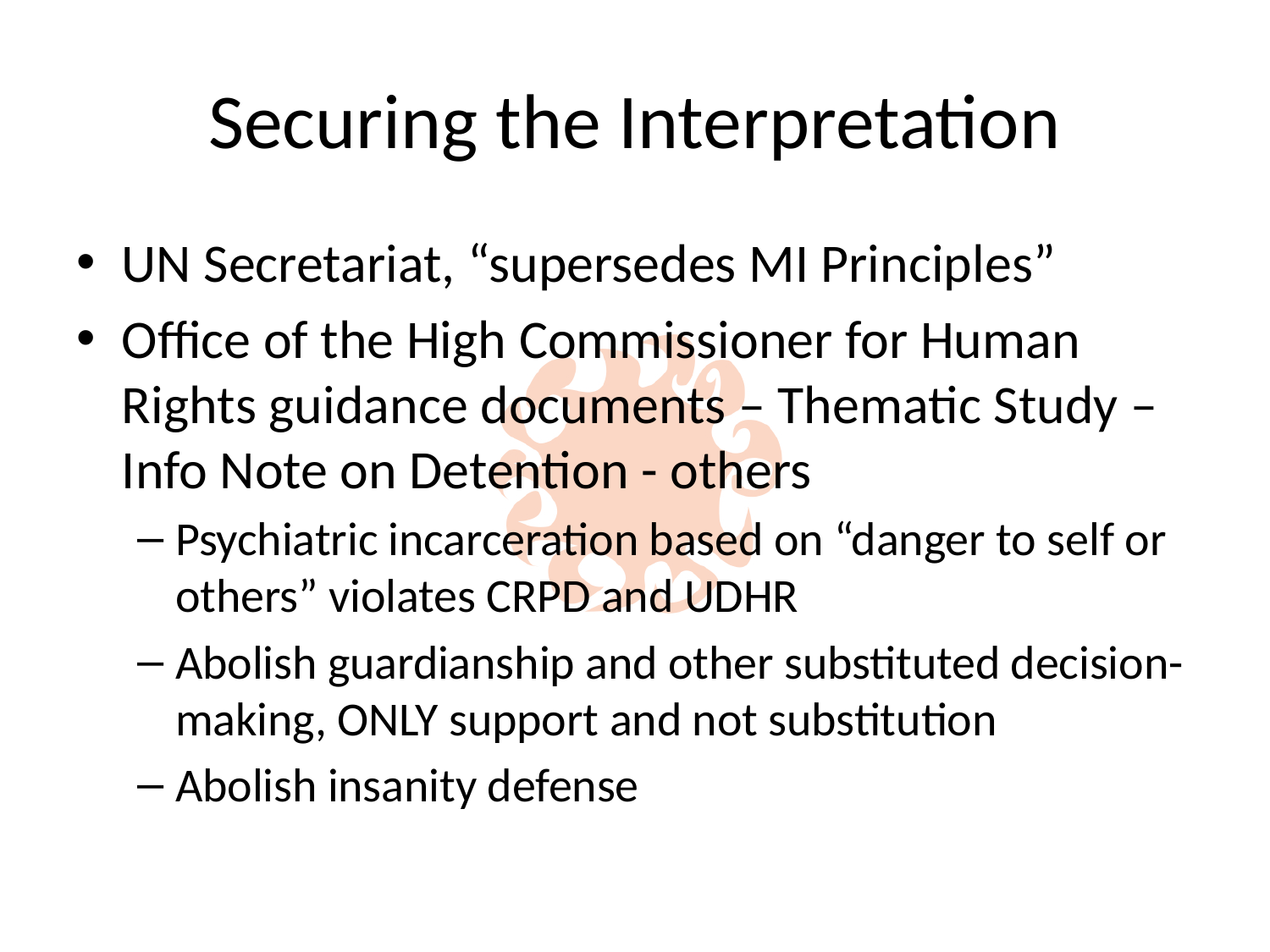

# Securing the Interpretation
UN Secretariat, “supersedes MI Principles”
Office of the High Commissioner for Human Rights guidance documents – Thematic Study – Info Note on Detention - others
Psychiatric incarceration based on “danger to self or others” violates CRPD and UDHR
Abolish guardianship and other substituted decision-making, ONLY support and not substitution
Abolish insanity defense